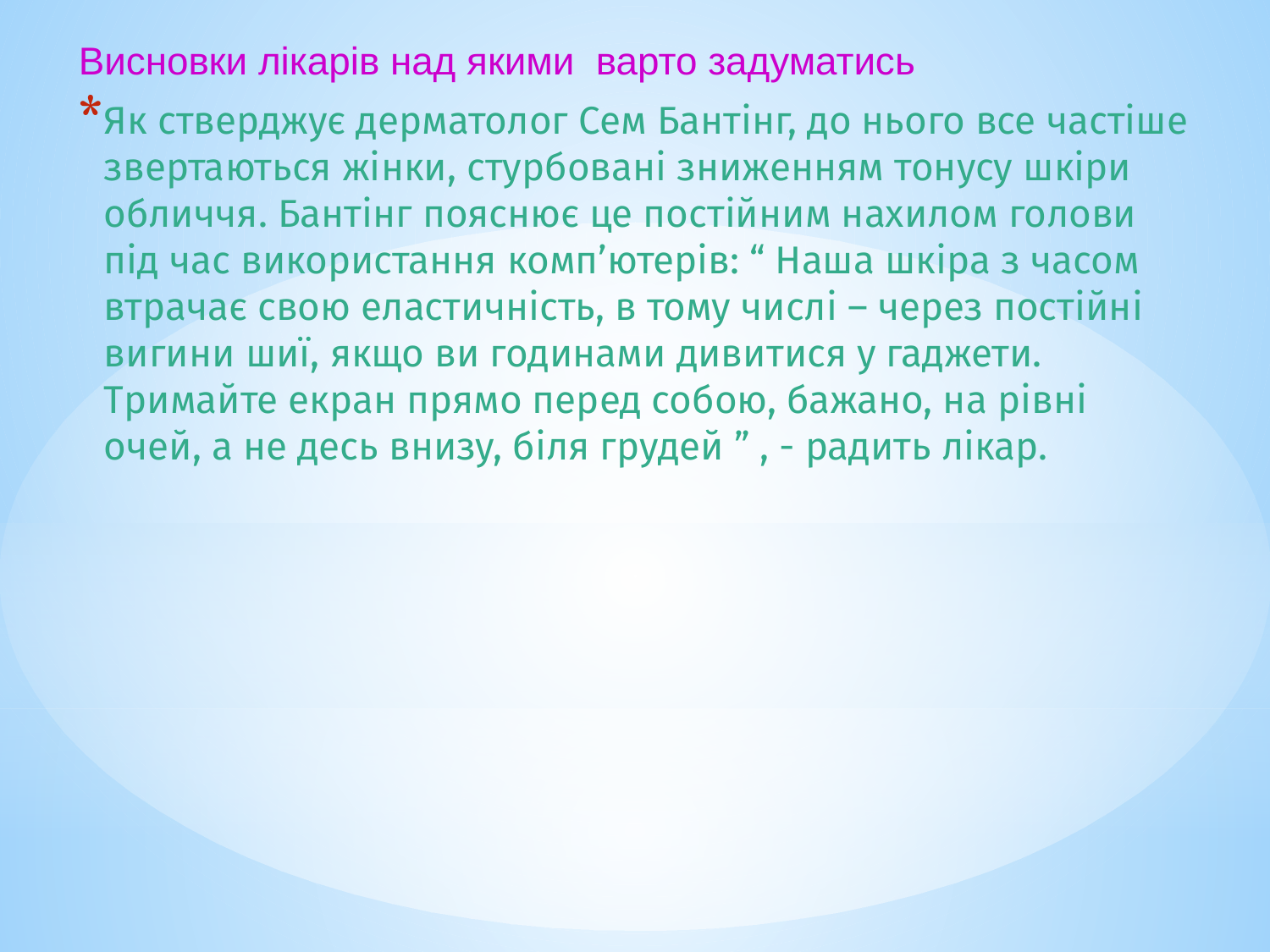

Висновки лікарів над якими  варто задуматись
Як стверджує дерматолог Сем Бантінг, до нього все частіше звертаються жінки, стурбовані зниженням тонусу шкіри обличчя. Бантінг пояснює це постійним нахилом голови під час використання комп’ютерів: “ Наша шкіра з часом втрачає свою еластичність, в тому числі – через постійні вигини шиї, якщо ви годинами дивитися у гаджети. Тримайте екран прямо перед собою, бажано, на рівні очей, а не десь внизу, біля грудей ” , - радить лікар.